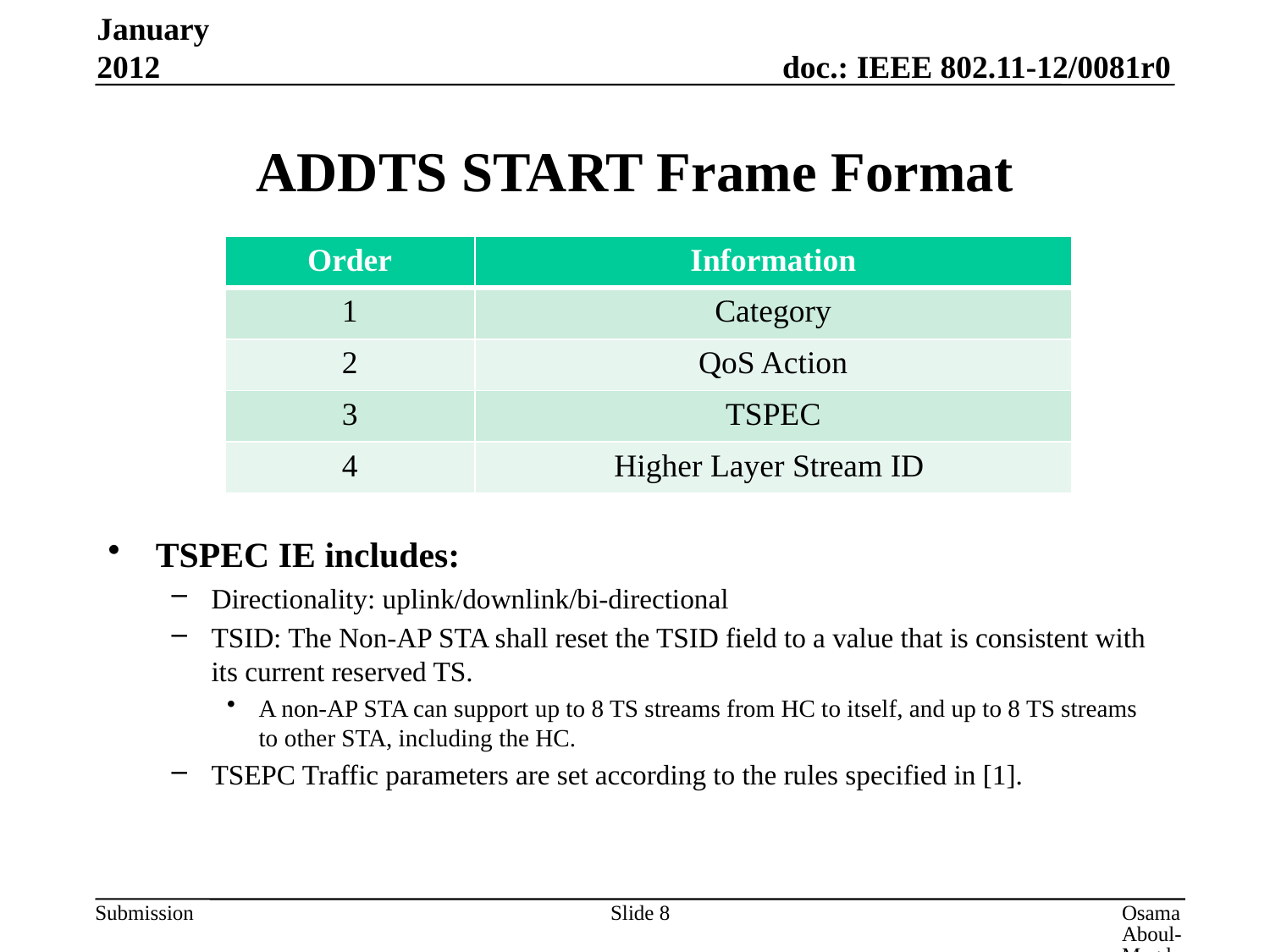

January 2012
# ADDTS START Frame Format
| Order | Information |
| --- | --- |
| 1 | Category |
| 2 | QoS Action |
| 3 | TSPEC |
| 4 | Higher Layer Stream ID |
TSPEC IE includes:
Directionality: uplink/downlink/bi-directional
TSID: The Non-AP STA shall reset the TSID field to a value that is consistent with its current reserved TS.
A non-AP STA can support up to 8 TS streams from HC to itself, and up to 8 TS streams to other STA, including the HC.
TSEPC Traffic parameters are set according to the rules specified in [1].
Slide 8
Osama Aboul-Magd, Huawei Technologies